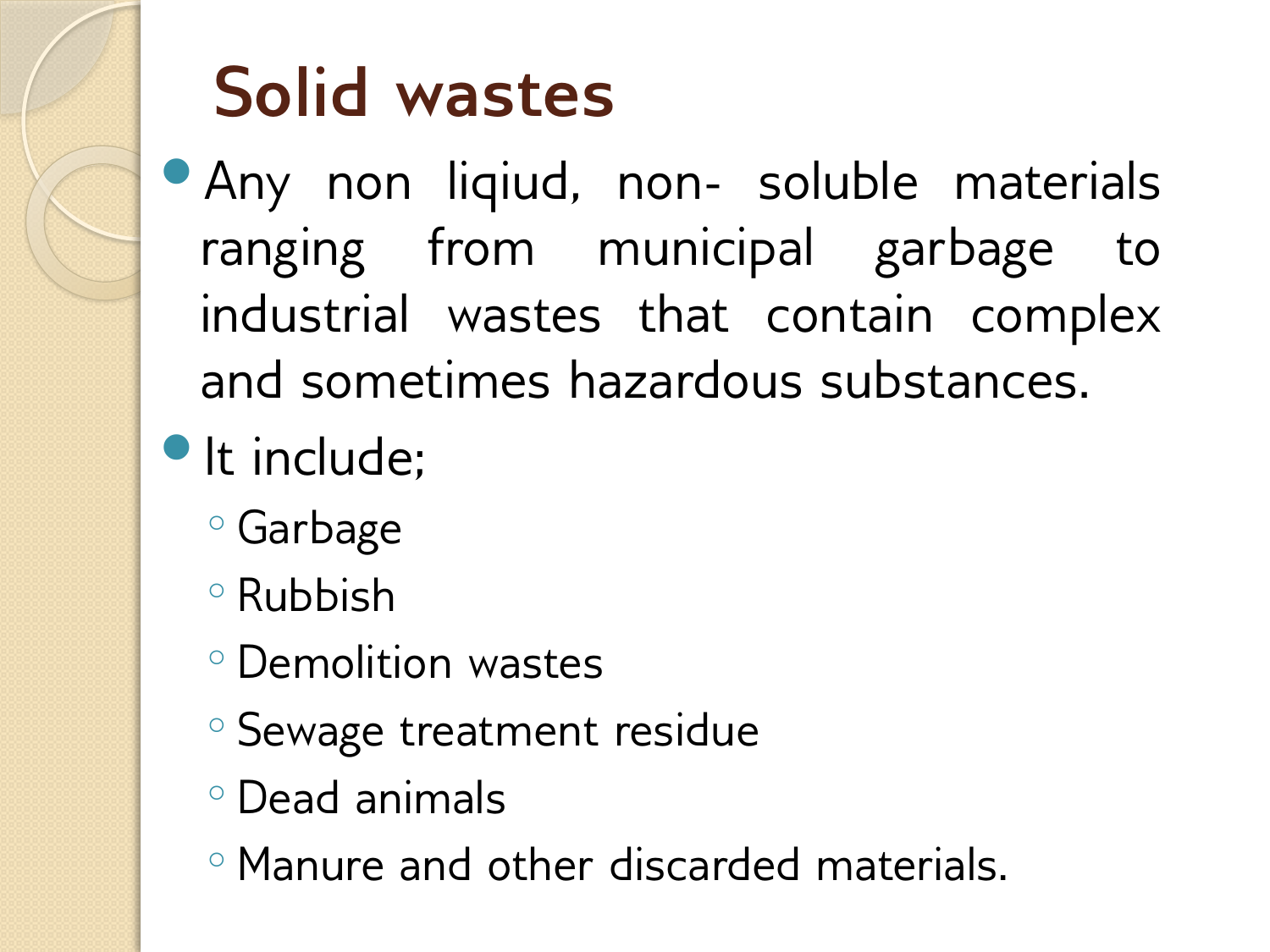

# Solid wastes
Any non liqiud, non- soluble materials ranging from municipal garbage to industrial wastes that contain complex and sometimes hazardous substances.
It include;
Garbage
Rubbish
Demolition wastes
Sewage treatment residue
Dead animals
Manure and other discarded materials.